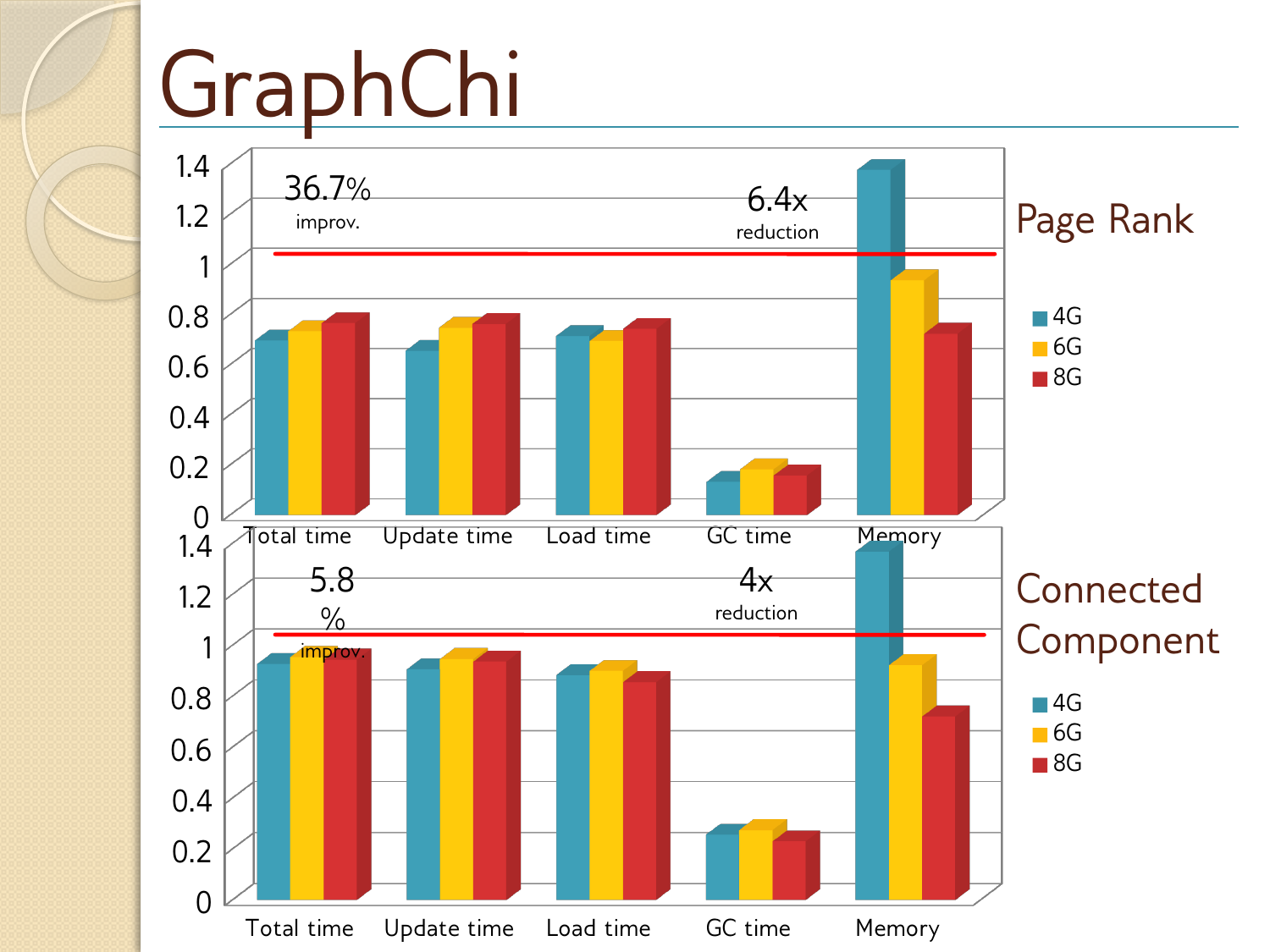

# GraphChi

[unsupported chart]

36.7% improv.
6.4x reduction
Page Rank

[unsupported chart]

5.8% improv.
4x reduction
Connected Component